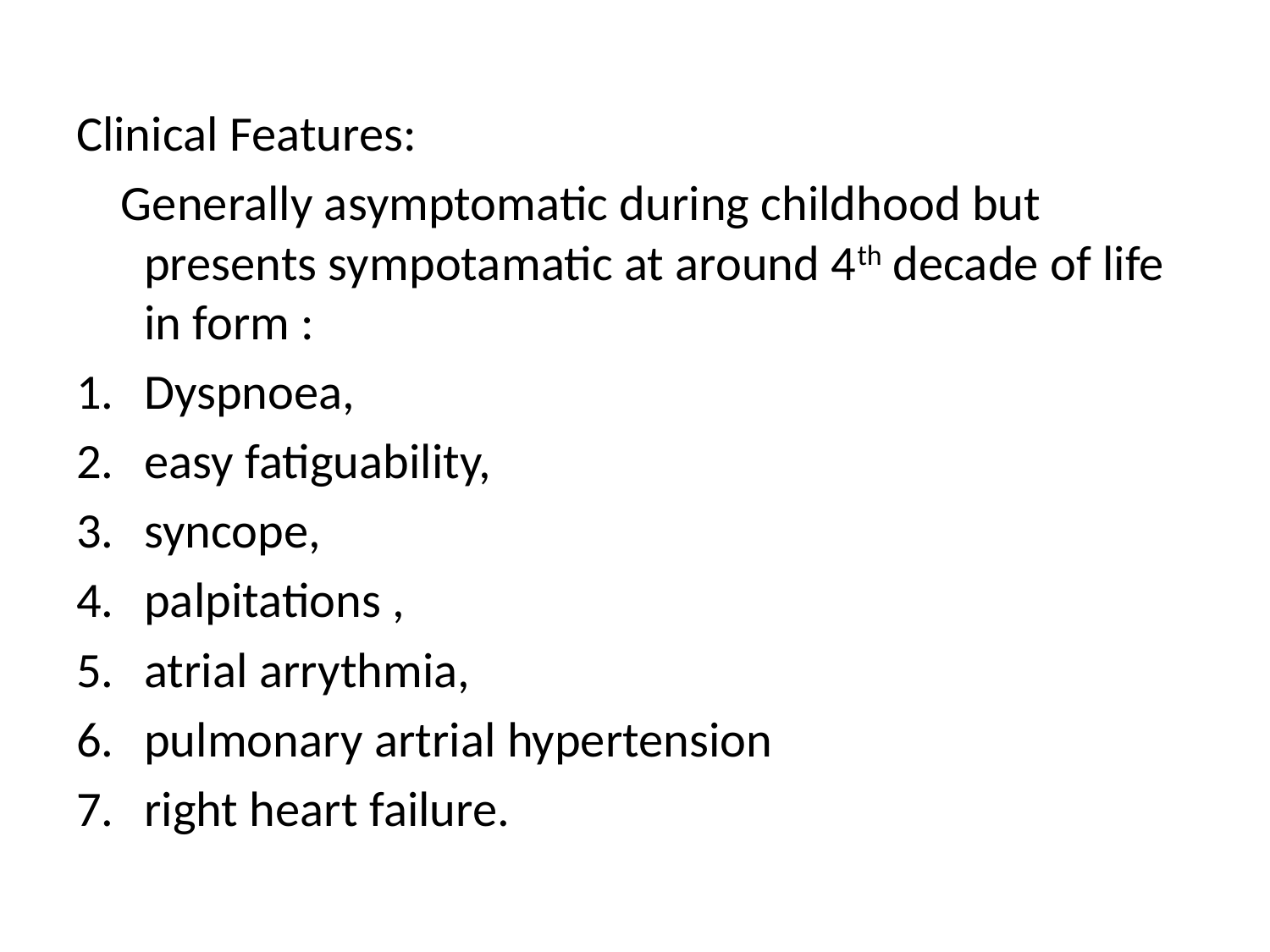

#
Clinical Features:
    Generally asymptomatic during childhood but presents sympotamatic at around 4th decade of life in form :
Dyspnoea,
easy fatiguability,
syncope,
palpitations ,
atrial arrythmia,
pulmonary artrial hypertension
right heart failure.